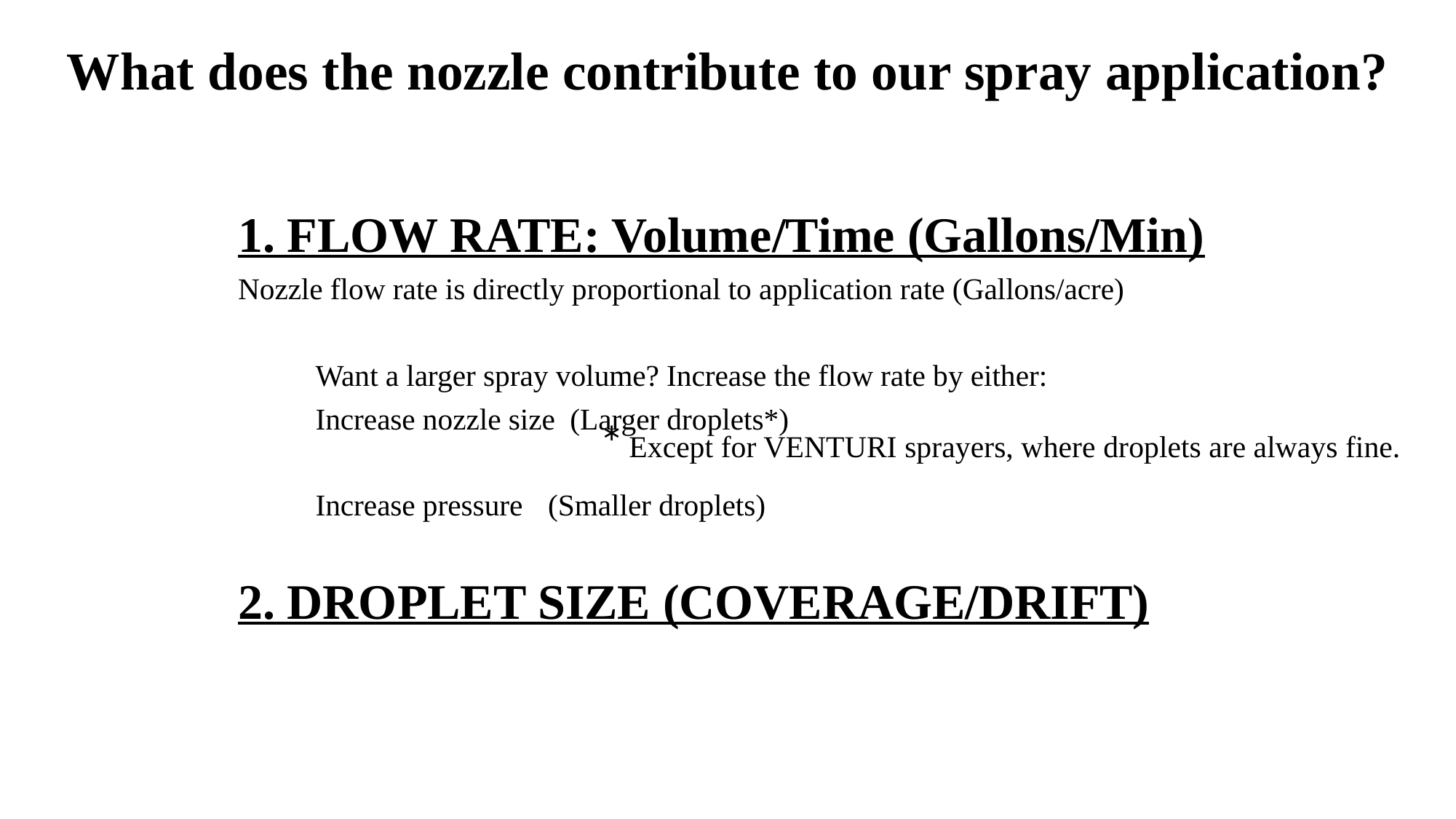

# What does the nozzle contribute to our spray application?
1. FLOW RATE: Volume/Time (Gallons/Min)
Nozzle flow rate is directly proportional to application rate (Gallons/acre)

	Want a larger spray volume? Increase the flow rate by either:
			Increase nozzle size  (Larger droplets*)

			Increase pressure	(Smaller droplets)

2. DROPLET SIZE (COVERAGE/DRIFT)
* Except for VENTURI sprayers, where droplets are always fine.